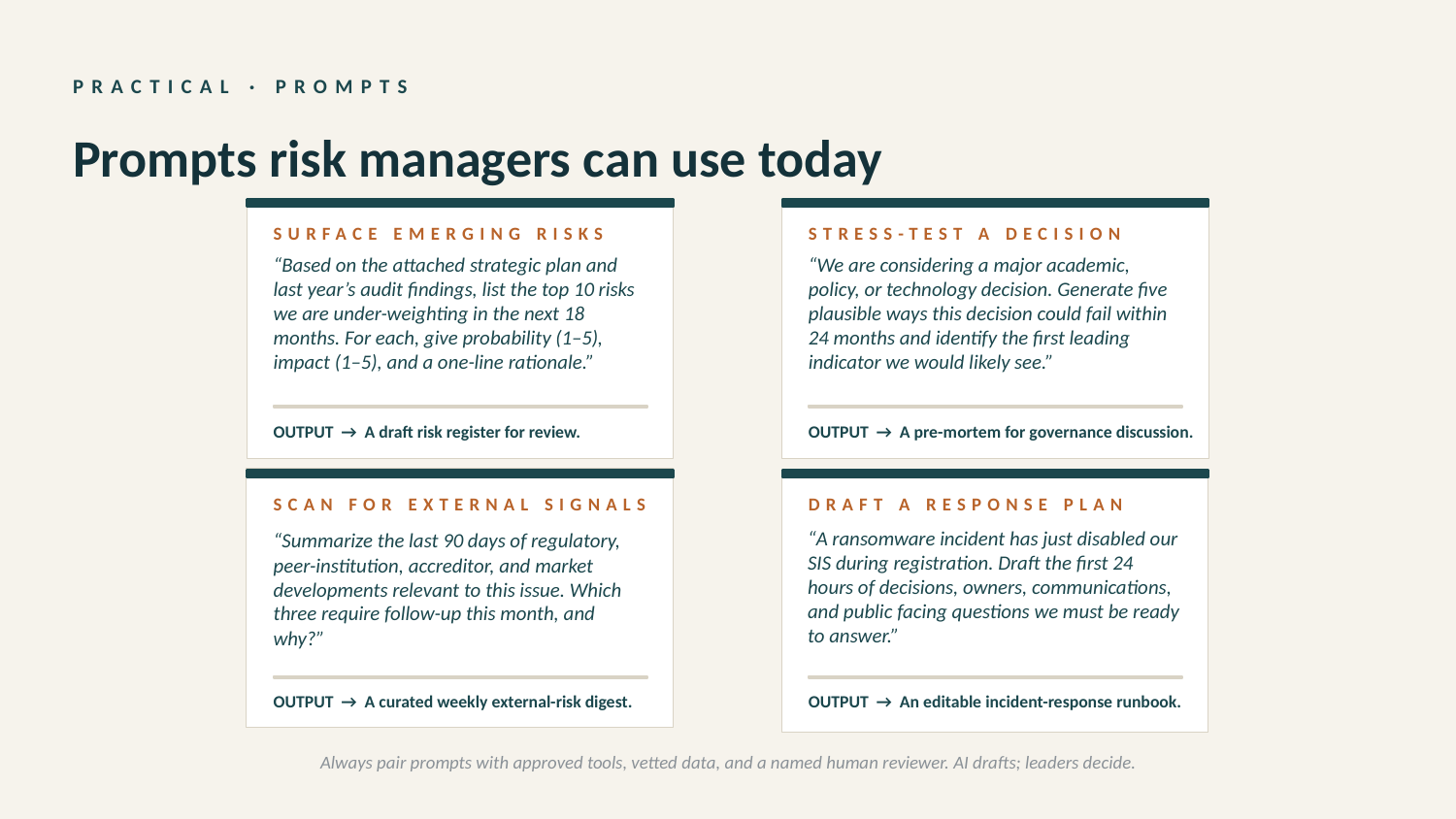

PRACTICAL · PROMPTS
Prompts risk managers can use today

SURFACE EMERGING RISKS
STRESS-TEST A DECISION
“Based on the attached strategic plan and last year’s audit findings, list the top 10 risks we are under-weighting in the next 18 months. For each, give probability (1–5), impact (1–5), and a one-line rationale.”
“We are considering a major academic, policy, or technology decision. Generate five plausible ways this decision could fail within 24 months and identify the first leading indicator we would likely see.”

OUTPUT  →  A draft risk register for review.
OUTPUT  →  A pre-mortem for governance discussion.

SCAN FOR EXTERNAL SIGNALS
DRAFT A RESPONSE PLAN
“A ransomware incident has just disabled our SIS during registration. Draft the first 24 hours of decisions, owners, communications, and public facing questions we must be ready to answer.”
“Summarize the last 90 days of regulatory, peer-institution, accreditor, and market developments relevant to this issue. Which three require follow-up this month, and why?”

OUTPUT  →  A curated weekly external-risk digest.
OUTPUT  →  An editable incident-response runbook.
Always pair prompts with approved tools, vetted data, and a named human reviewer. AI drafts; leaders decide.